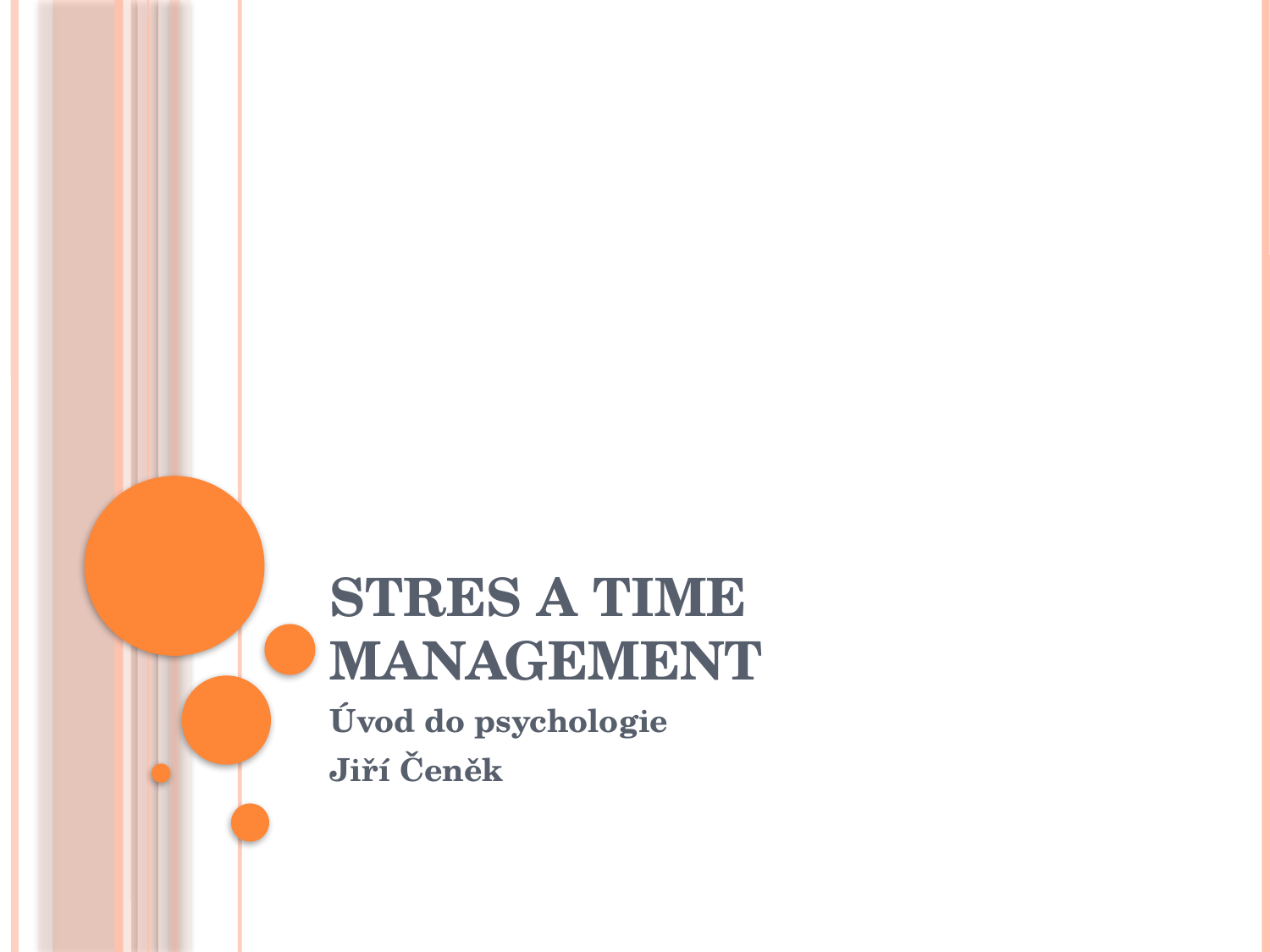

# Stres a Time Management
Úvod do psychologie
Jiří Čeněk